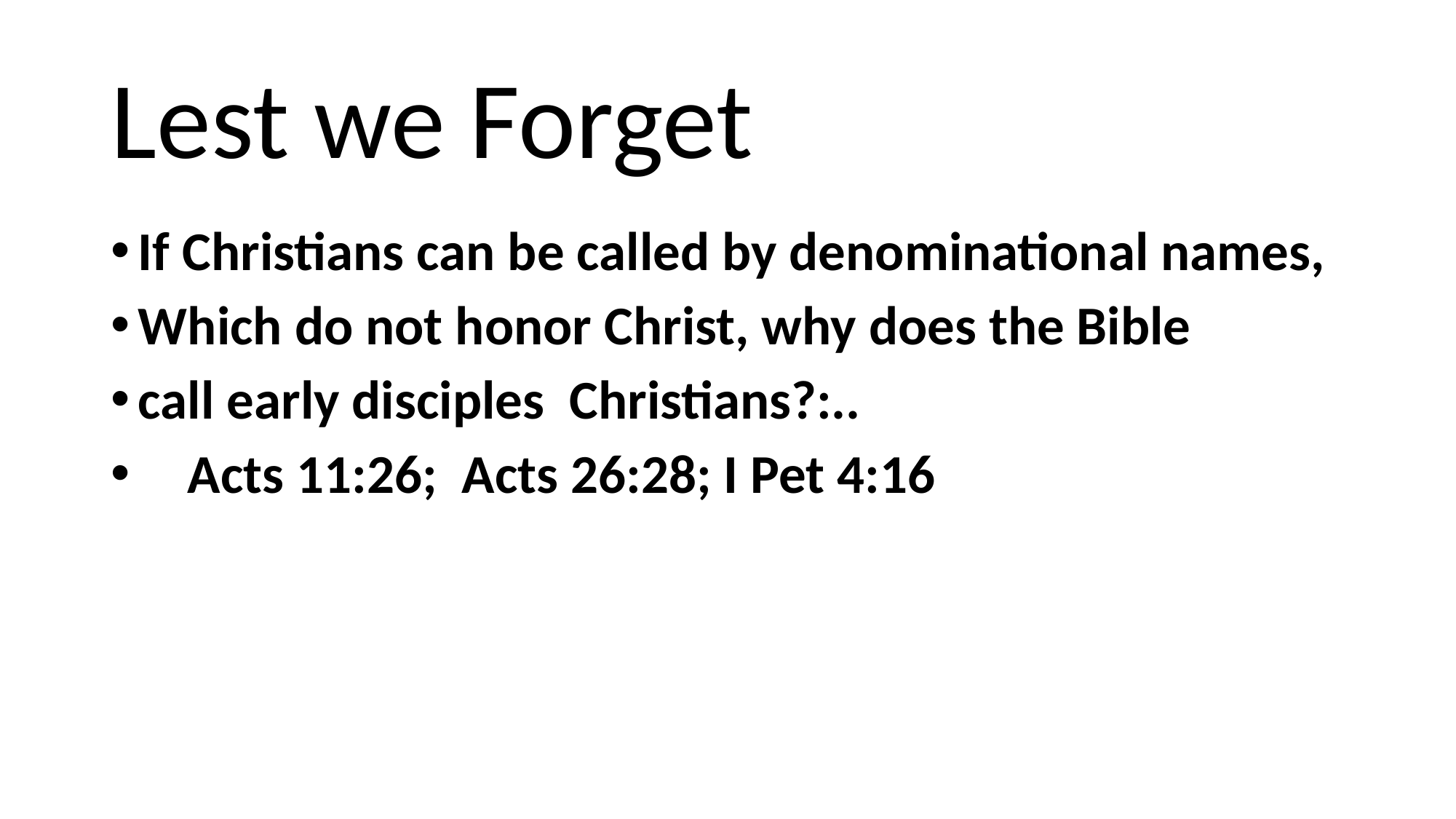

# Lest we Forget
If Christians can be called by denominational names,
Which do not honor Christ, why does the Bible
call early disciples  Christians?:..
    Acts 11:26;  Acts 26:28; I Pet 4:16